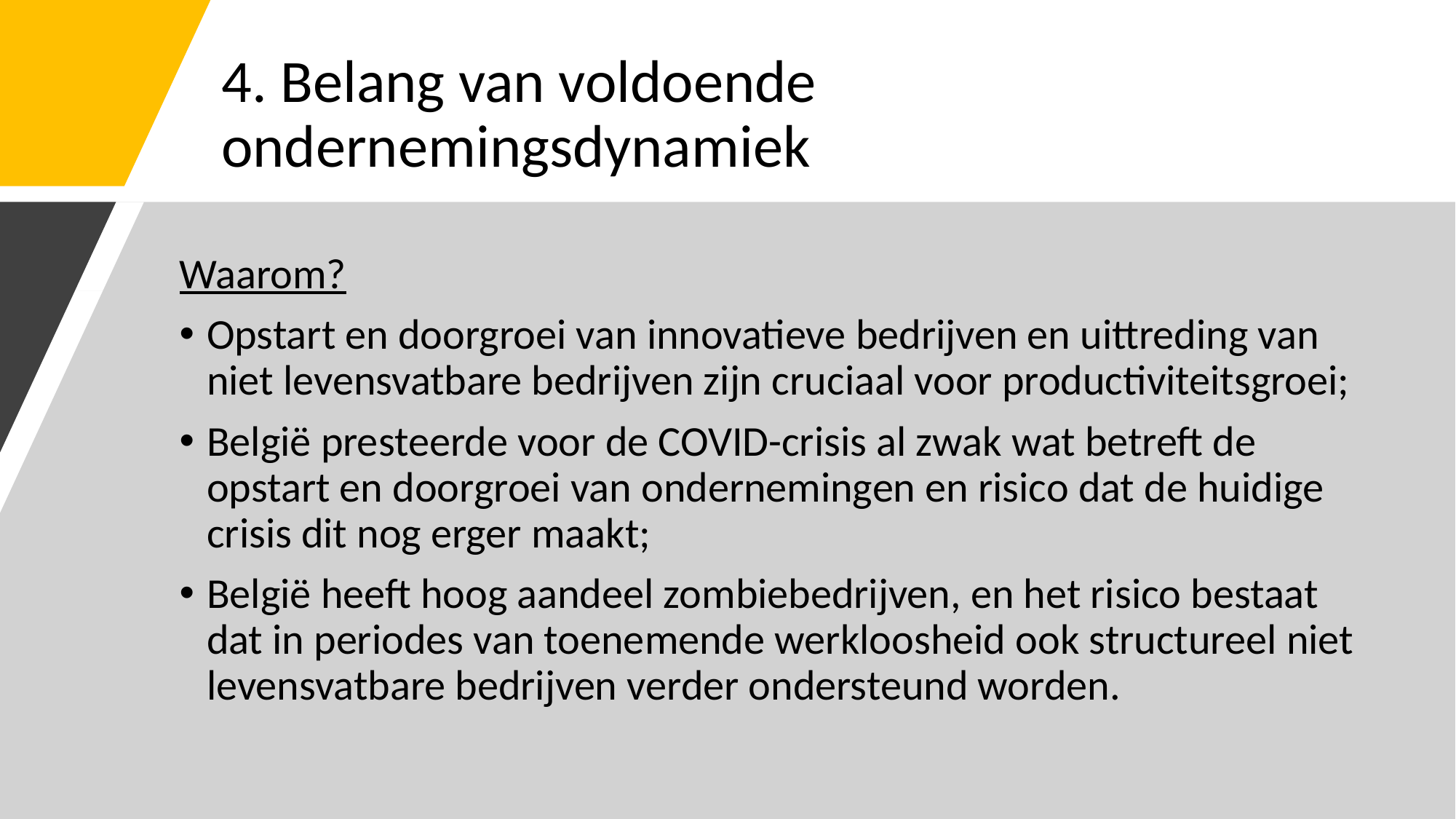

# 4. Belang van voldoende ondernemingsdynamiek

Waarom?
Opstart en doorgroei van innovatieve bedrijven en uittreding van niet levensvatbare bedrijven zijn cruciaal voor productiviteitsgroei;
België presteerde voor de COVID-crisis al zwak wat betreft de opstart en doorgroei van ondernemingen en risico dat de huidige crisis dit nog erger maakt;
België heeft hoog aandeel zombiebedrijven, en het risico bestaat dat in periodes van toenemende werkloosheid ook structureel niet levensvatbare bedrijven verder ondersteund worden.